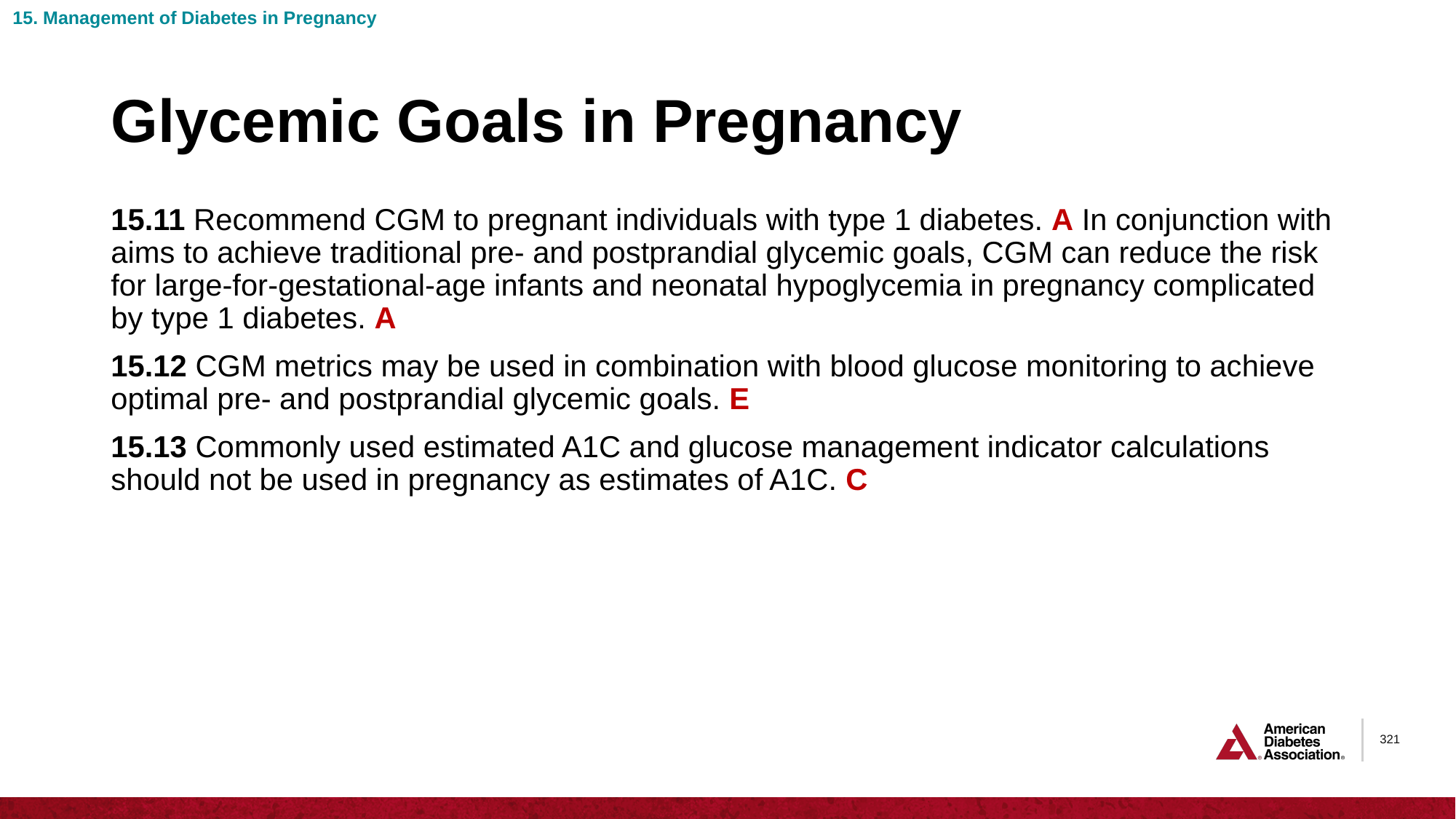

15. Management of Diabetes in Pregnancy
# Glycemic Goals in Pregnancy
15.11 Recommend CGM to pregnant individuals with type 1 diabetes. A In conjunction with aims to achieve traditional pre- and postprandial glycemic goals, CGM can reduce the risk for large-for-gestational-age infants and neonatal hypoglycemia in pregnancy complicated by type 1 diabetes. A
15.12 CGM metrics may be used in combination with blood glucose monitoring to achieve optimal pre- and postprandial glycemic goals. E
15.13 Commonly used estimated A1C and glucose management indicator calculations should not be used in pregnancy as estimates of A1C. C
321